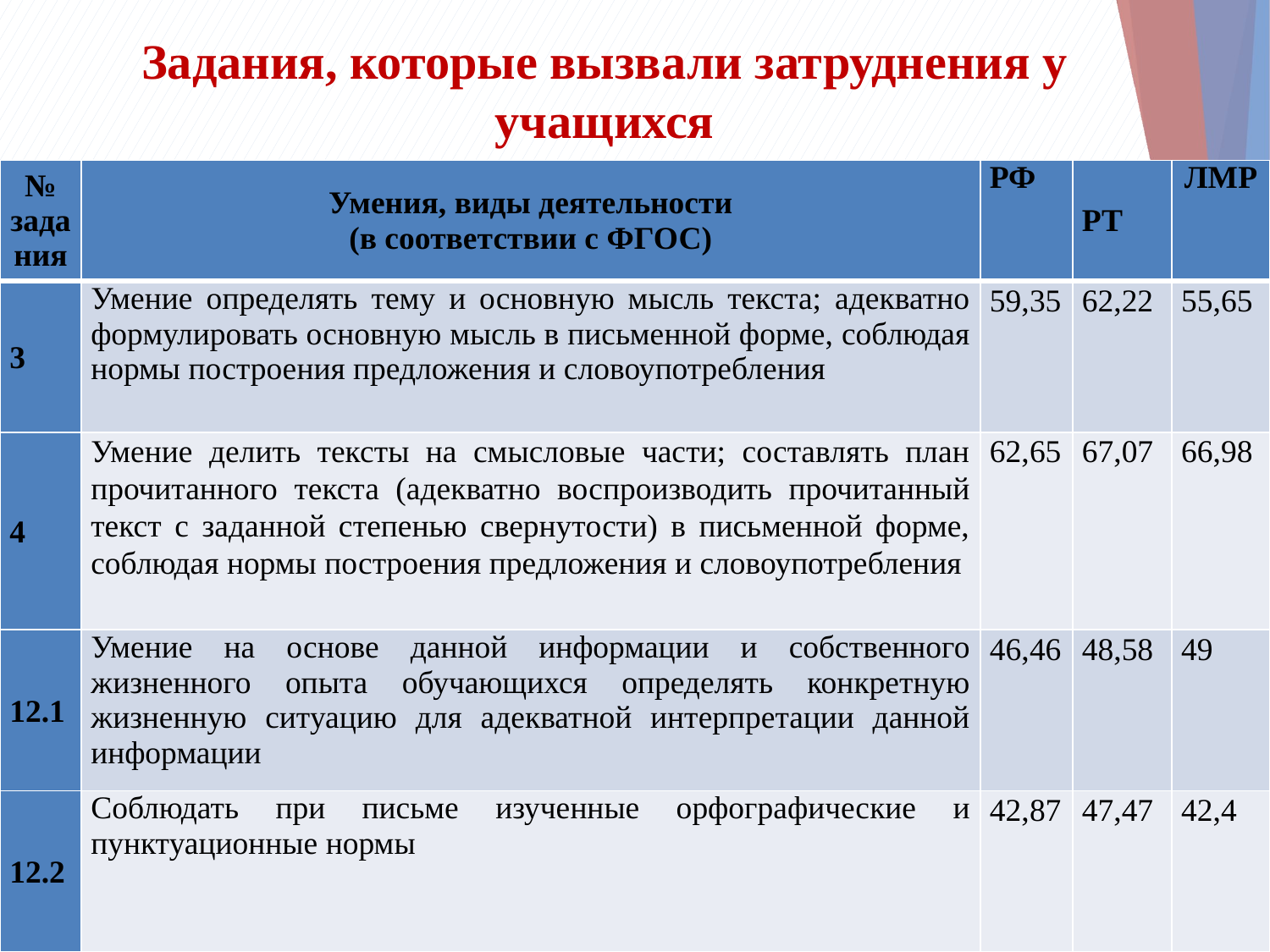

# Задания, которые вызвали затруднения у учащихся
| № задания | Умения, виды деятельности (в соответствии с ФГОС) | РФ | РТ | ЛМР |
| --- | --- | --- | --- | --- |
| 3 | Умение определять тему и основную мысль текста; адекватно формулировать основную мысль в письменной форме, соблюдая нормы построения предложения и словоупотребления | 59,35 | 62,22 | 55,65 |
| 4 | Умение делить тексты на смысловые части; составлять план прочитанного текста (адекватно воспроизводить прочитанный текст с заданной степенью свернутости) в письменной форме, соблюдая нормы построения предложения и словоупотребления | 62,65 | 67,07 | 66,98 |
| 12.1 | Умение на основе данной информации и собственного жизненного опыта обучающихся определять конкретную жизненную ситуацию для адекватной интерпретации данной информации | 46,46 | 48,58 | 49 |
| 12.2 | Соблюдать при письме изученные орфографические и пунктуационные нормы | 42,87 | 47,47 | 42,4 |
14